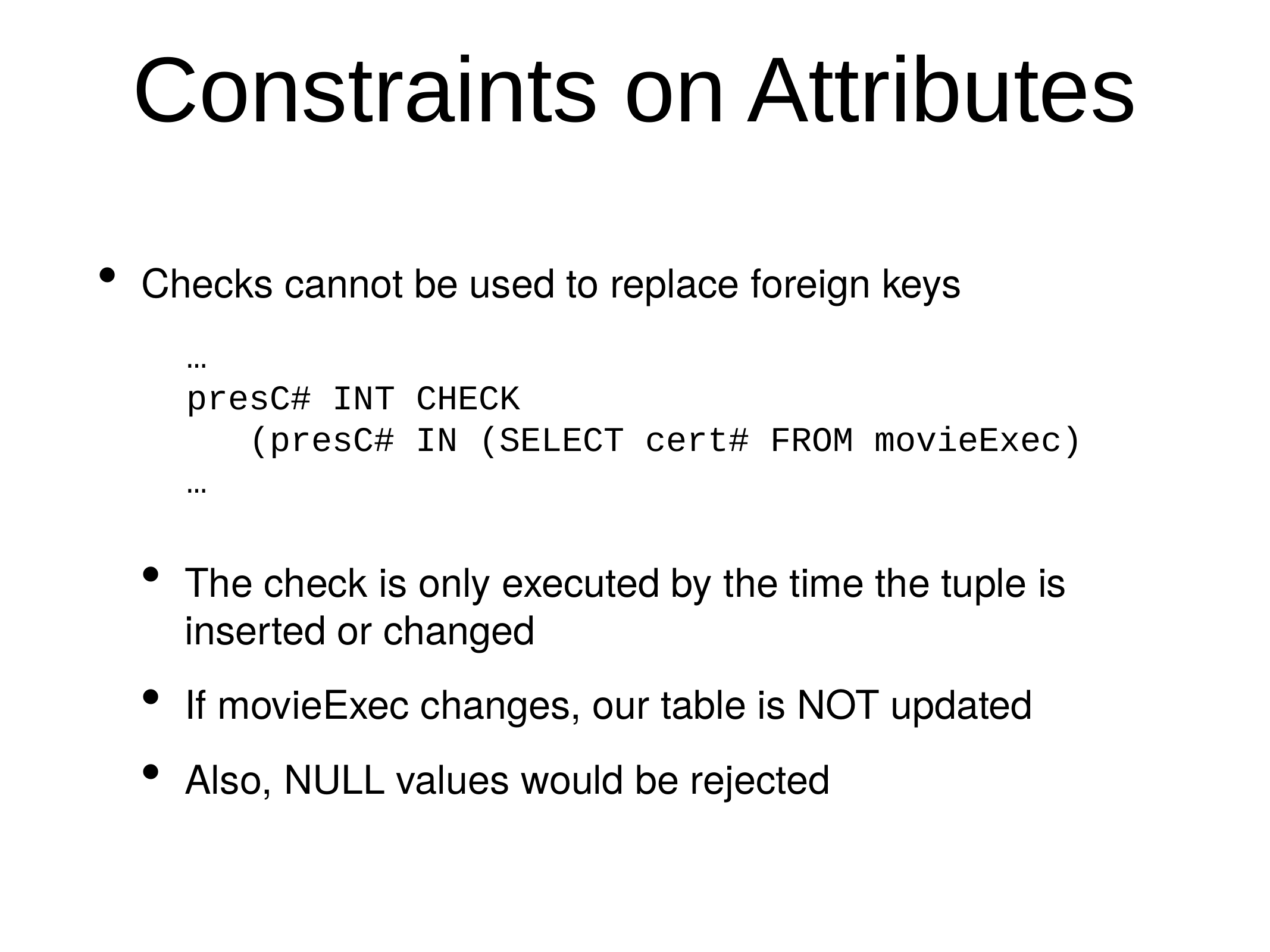

# Constraints on Attributes
Checks cannot be used to replace foreign keys

The check is only executed by the time the tuple is inserted or changed
If movieExec changes, our table is NOT updated
Also, NULL values would be rejected
…
presC# INT CHECK
   (presC# IN (SELECT cert# FROM movieExec)
…